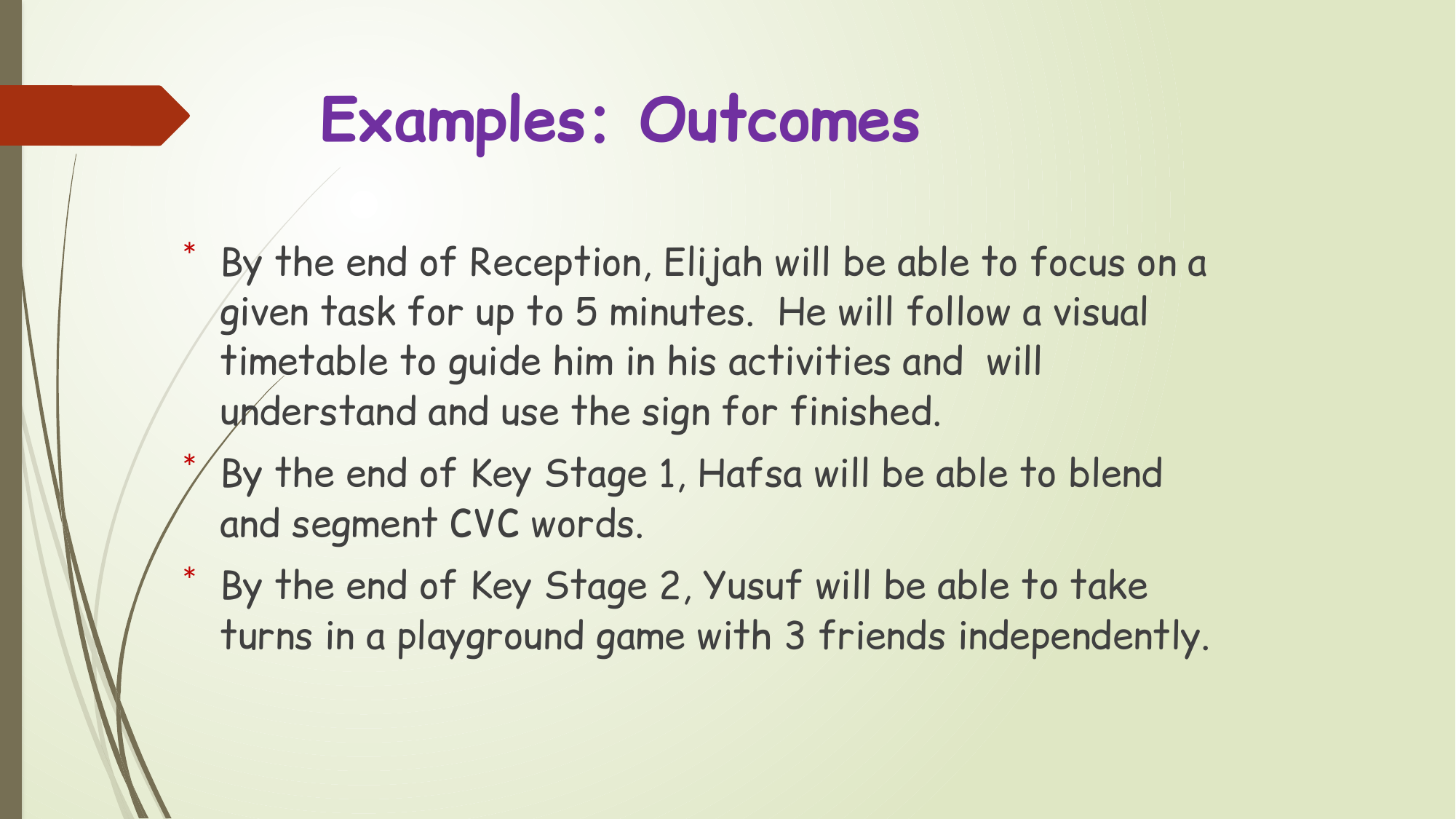

# Examples: Outcomes
By the end of Reception, Elijah will be able to focus on a given task for up to 5 minutes.  He will follow a visual timetable to guide him in his activities and  will understand and use the sign for finished.
By the end of Key Stage 1, Hafsa will be able to blend and segment CVC words.
By the end of Key Stage 2, Yusuf will be able to take turns in a playground game with 3 friends independently.